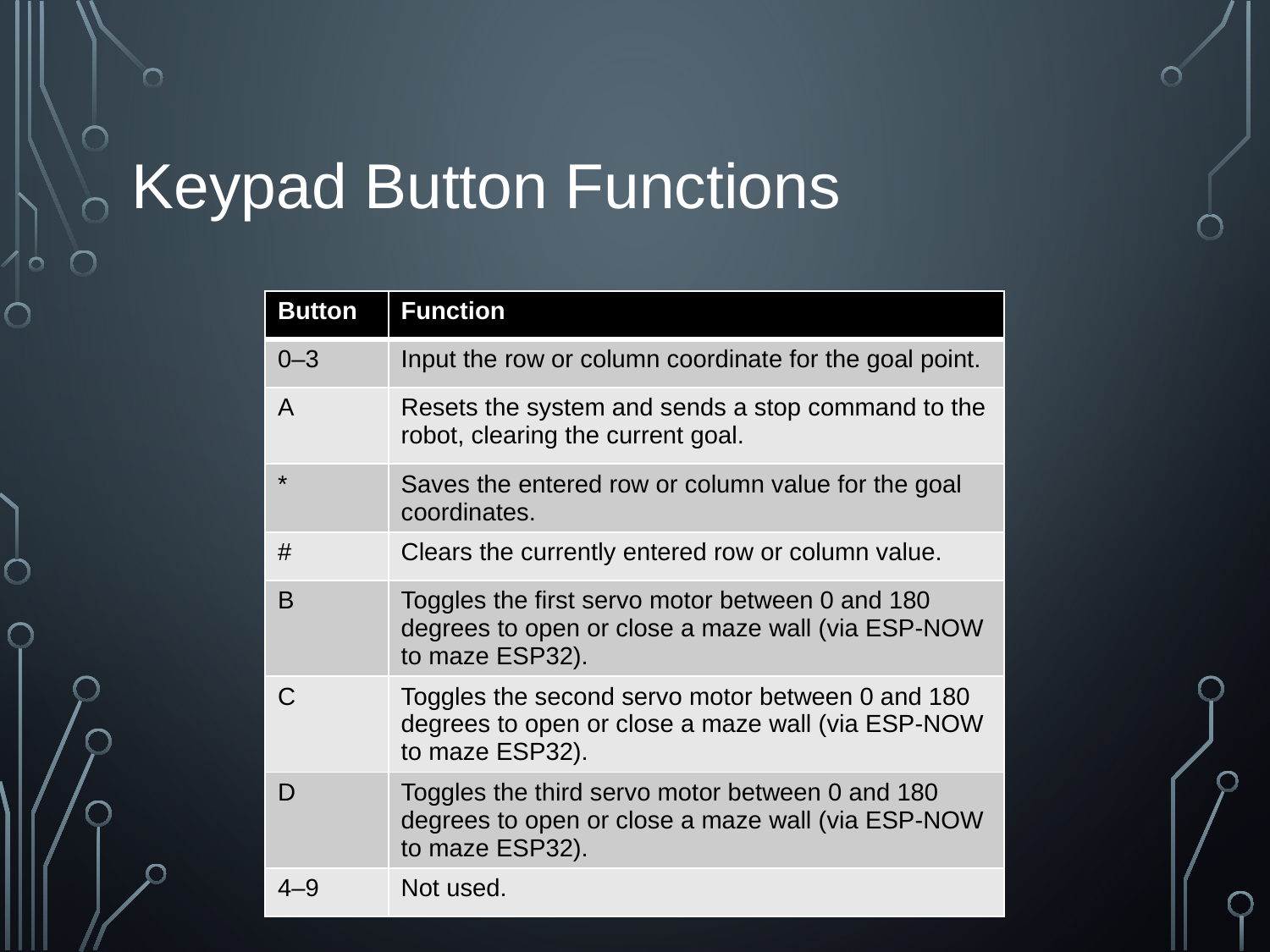

# Keypad Button Functions
| Button | Function |
| --- | --- |
| 0–3 | Input the row or column coordinate for the goal point. |
| A | Resets the system and sends a stop command to the robot, clearing the current goal. |
| \* | Saves the entered row or column value for the goal coordinates. |
| # | Clears the currently entered row or column value. |
| B | Toggles the first servo motor between 0 and 180 degrees to open or close a maze wall (via ESP-NOW to maze ESP32). |
| C | Toggles the second servo motor between 0 and 180 degrees to open or close a maze wall (via ESP-NOW to maze ESP32). |
| D | Toggles the third servo motor between 0 and 180 degrees to open or close a maze wall (via ESP-NOW to maze ESP32). |
| 4–9 | Not used. |